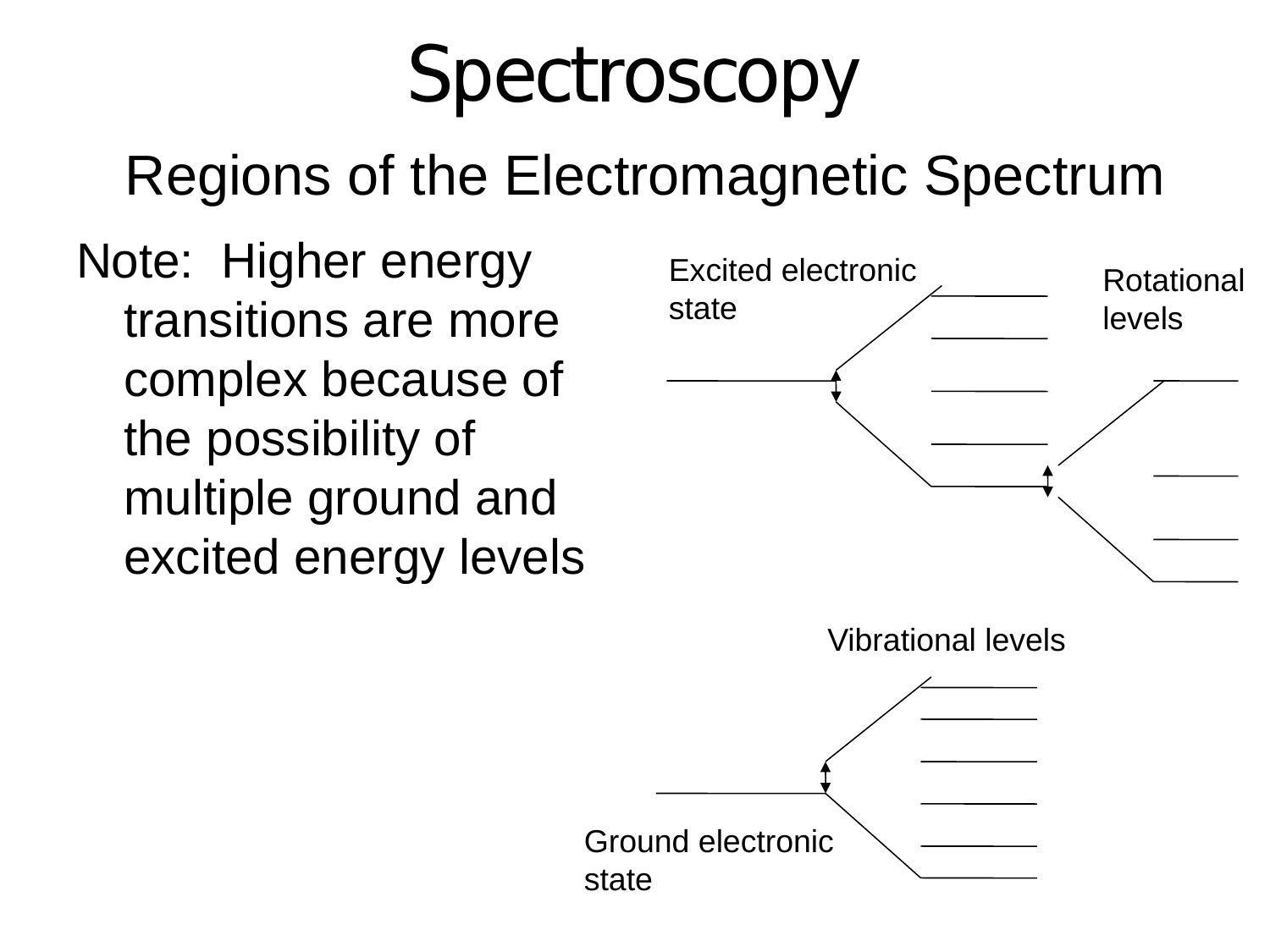

Spectroscopy
 Regions of the Electromagnetic Spectrum
Note:  Higher energy transitions are more complex because of the possibility of multiple ground and excited energy levels
Excited electronic state
Rotational levels

Vibrational levels

Ground electronic state